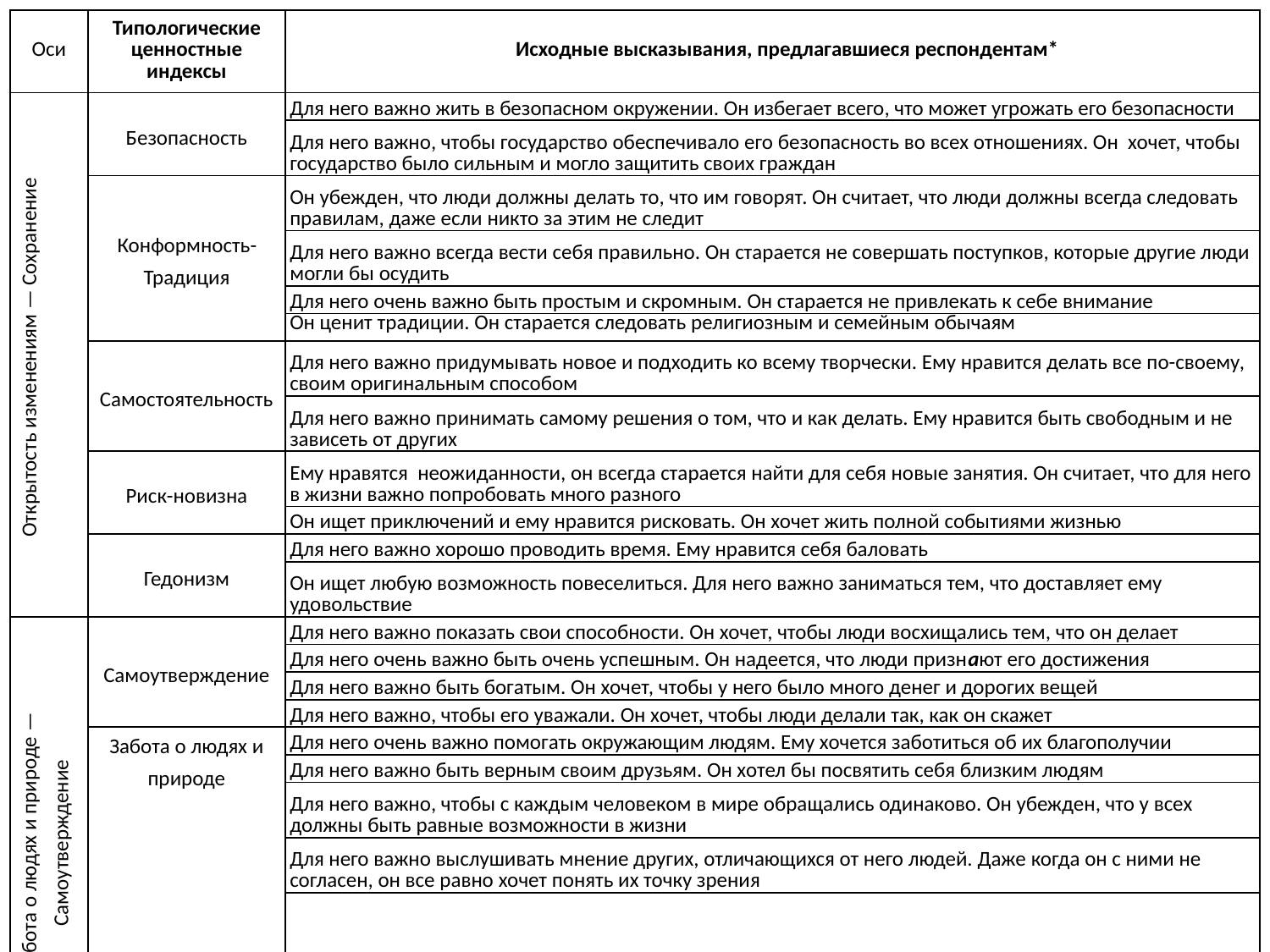

| Оси | Типологические ценностные индексы | Исходные высказывания, предлагавшиеся респондентам\* |
| --- | --- | --- |
| Открытость изменениям — Сохранение | Безопасность | Для него важно жить в безопасном окружении. Он избегает всего, что может угрожать его безопасности |
|  |  | Для него важно, чтобы государство обеспечивало его безопасность во всех отношениях. Он хочет, чтобы государство было сильным и могло защитить своих граждан |
|  | Конформность-Традиция | Он убежден, что люди должны делать то, что им говорят. Он считает, что люди должны всегда следовать правилам, даже если никто за этим не следит |
|  |  | Для него важно всегда вести себя правильно. Он старается не совершать поступков, которые другие люди могли бы осудить |
|  |  | Для него очень важно быть простым и скромным. Он старается не привлекать к себе внимание |
|  |  | Он ценит традиции. Он старается следовать религиозным и семейным обычаям |
|  | Самостоятельность | Для него важно придумывать новое и подходить ко всему творчески. Ему нравится делать все по-своему, своим оригинальным способом |
|  |  | Для него важно принимать самому решения о том, что и как делать. Ему нравится быть свободным и не зависеть от других |
|  | Риск-новизна | Ему нравятся неожиданности, он всегда старается найти для себя новые занятия. Он считает, что для него в жизни важно попробовать много разного |
|  |  | Он ищет приключений и ему нравится рисковать. Он хочет жить полной событиями жизнью |
|  | Гедонизм | Для него важно хорошо проводить время. Ему нравится себя баловать |
|  |  | Он ищет любую возможность повеселиться. Для него важно заниматься тем, что доставляет ему удовольствие |
| Забота о людях и природе — Самоутверждение | Самоутверждение | Для него важно показать свои способности. Он хочет, чтобы люди восхищались тем, что он делает |
|  |  | Для него очень важно быть очень успешным. Он надеется, что люди признают его достижения |
|  |  | Для него важно быть богатым. Он хочет, чтобы у него было много денег и дорогих вещей |
|  |  | Для него важно, чтобы его уважали. Он хочет, чтобы люди делали так, как он скажет |
|  | Забота о людях и природе | Для него очень важно помогать окружающим людям. Ему хочется заботиться об их благополучии |
|  |  | Для него важно быть верным своим друзьям. Он хотел бы посвятить себя близким людям |
|  |  | Для него важно, чтобы с каждым человеком в мире обращались одинаково. Он убежден, что у всех должны быть равные возможности в жизни |
|  |  | Для него важно выслушивать мнение других, отличающихся от него людей. Даже когда он с ними не согласен, он все равно хочет понять их точку зрения |
|  |  | Он твердо верит, что люди должны беречь природу. Для него важно заботиться об окружающей среде |